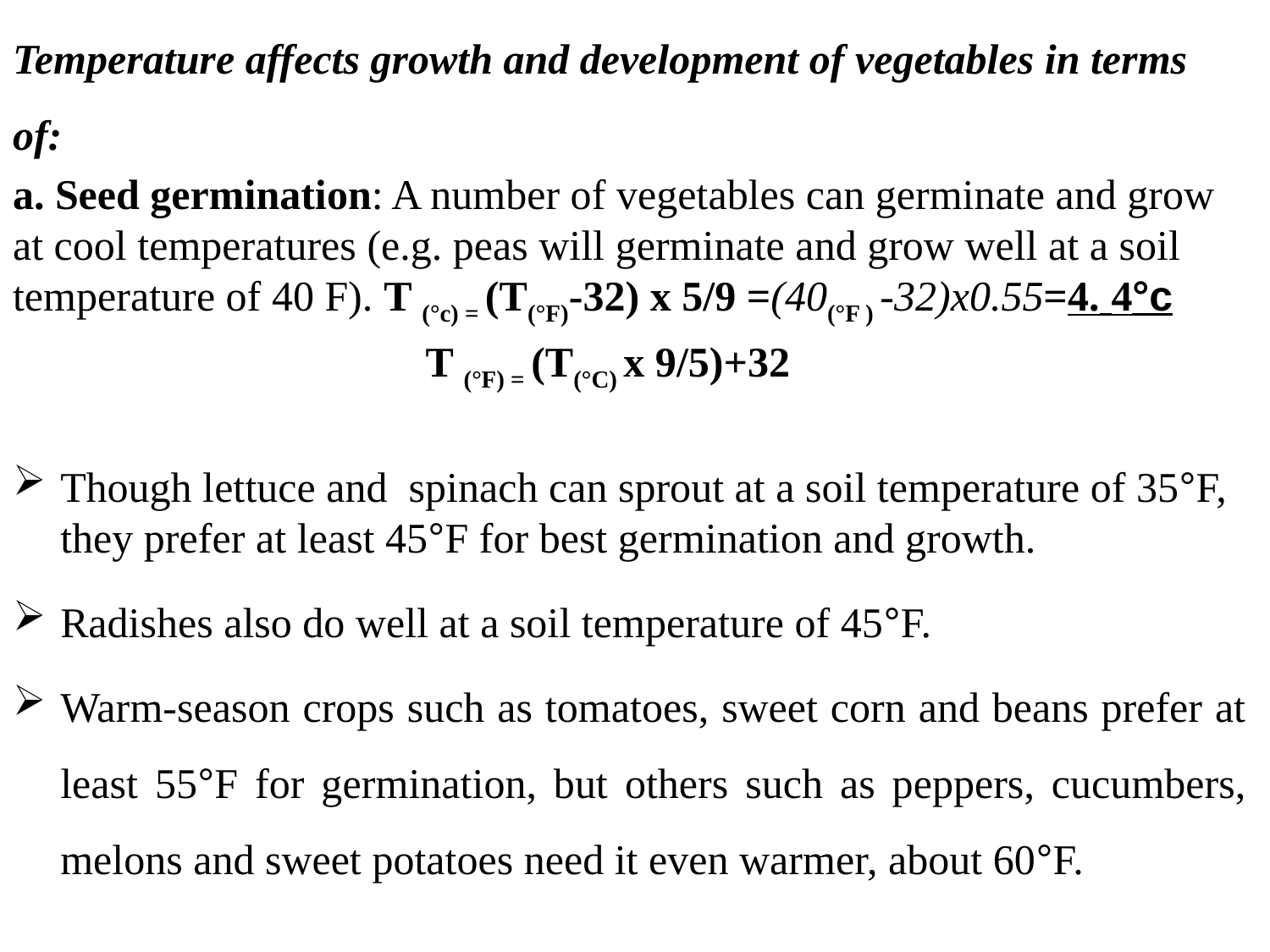

Temperature affects growth and development of vegetables in terms of:
a. Seed germination: A number of vegetables can germinate and grow at cool temperatures (e.g. peas will germinate and grow well at a soil temperature of 40 F). T (°c) = (T(°F)-32) x 5/9 =(40(°F ) -32)x0.55=4. 4°c
                                       T (°F) = (T(°C) x 9/5)+32

Though lettuce and  spinach can sprout at a soil temperature of 35°F, they prefer at least 45°F for best germination and growth.
Radishes also do well at a soil temperature of 45°F.
Warm-season crops such as tomatoes, sweet corn and beans prefer at least 55°F for germination, but others such as peppers, cucumbers, melons and sweet potatoes need it even warmer, about 60°F.